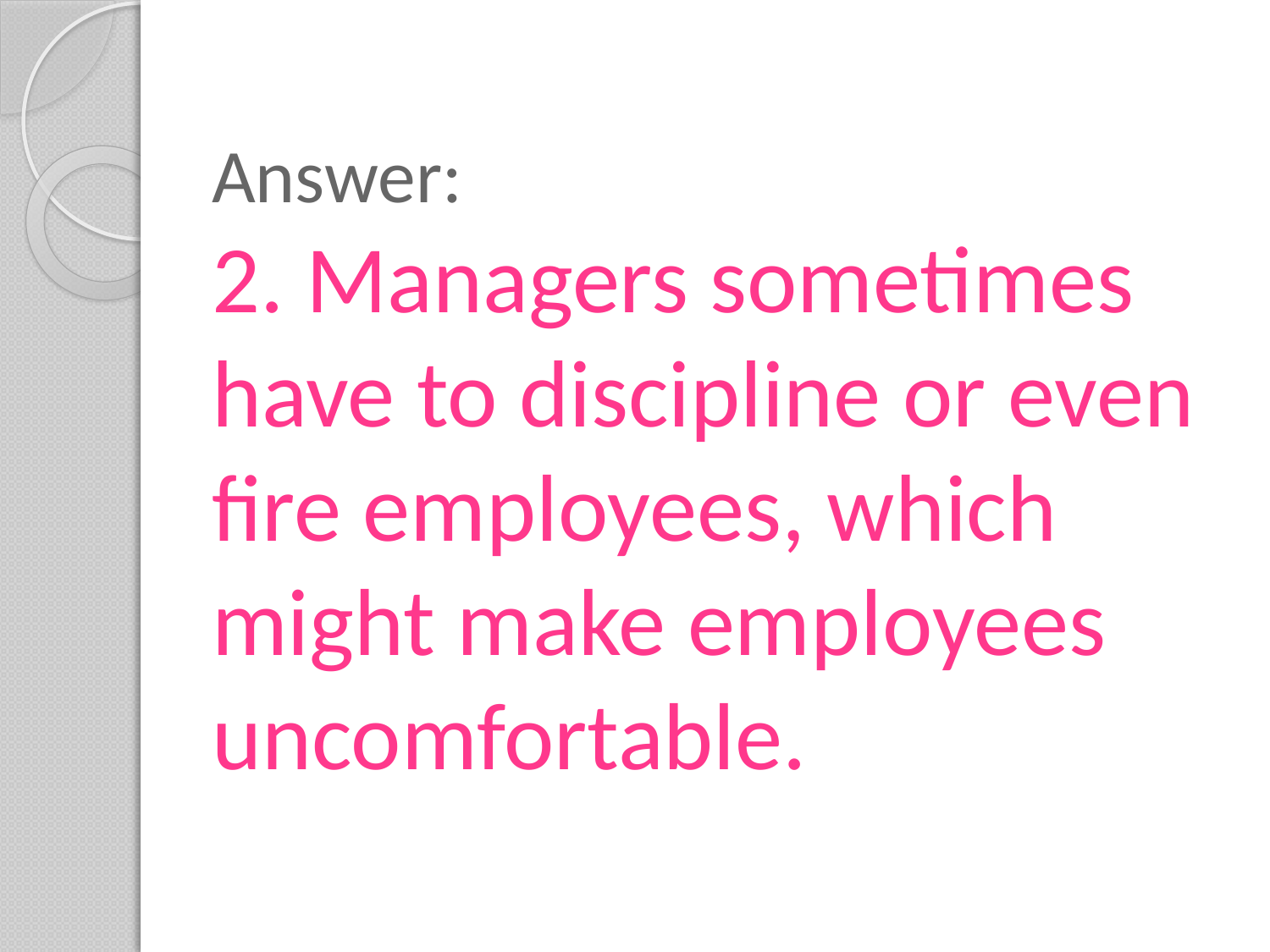

# Answer: 2. Managers sometimes have to discipline or even fire employees, which might make employees uncomfortable.